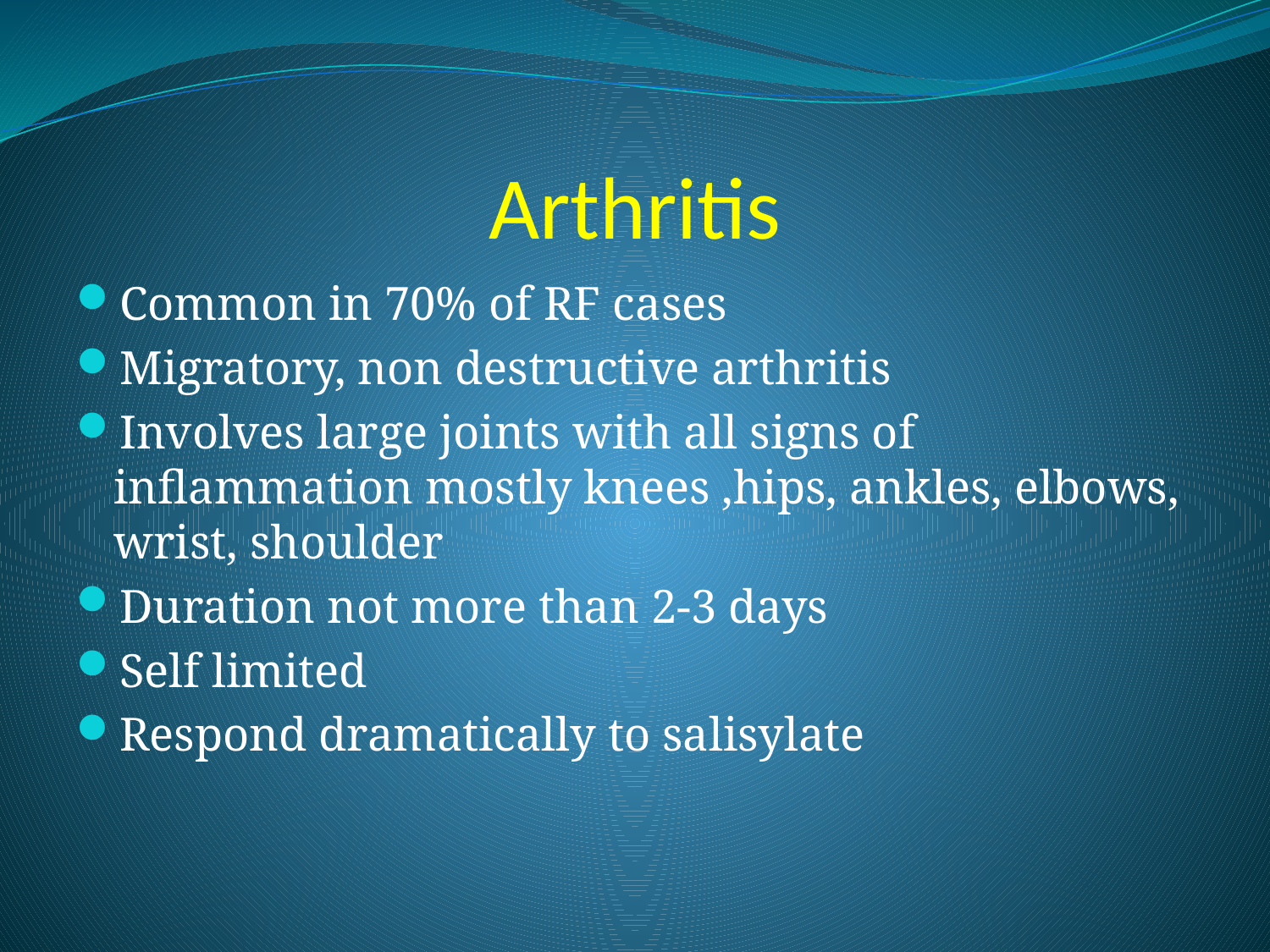

# Arthritis
Common in 70% of RF cases
Migratory, non destructive arthritis
Involves large joints with all signs of inflammation mostly knees ,hips, ankles, elbows, wrist, shoulder
Duration not more than 2-3 days
Self limited
Respond dramatically to salisylate